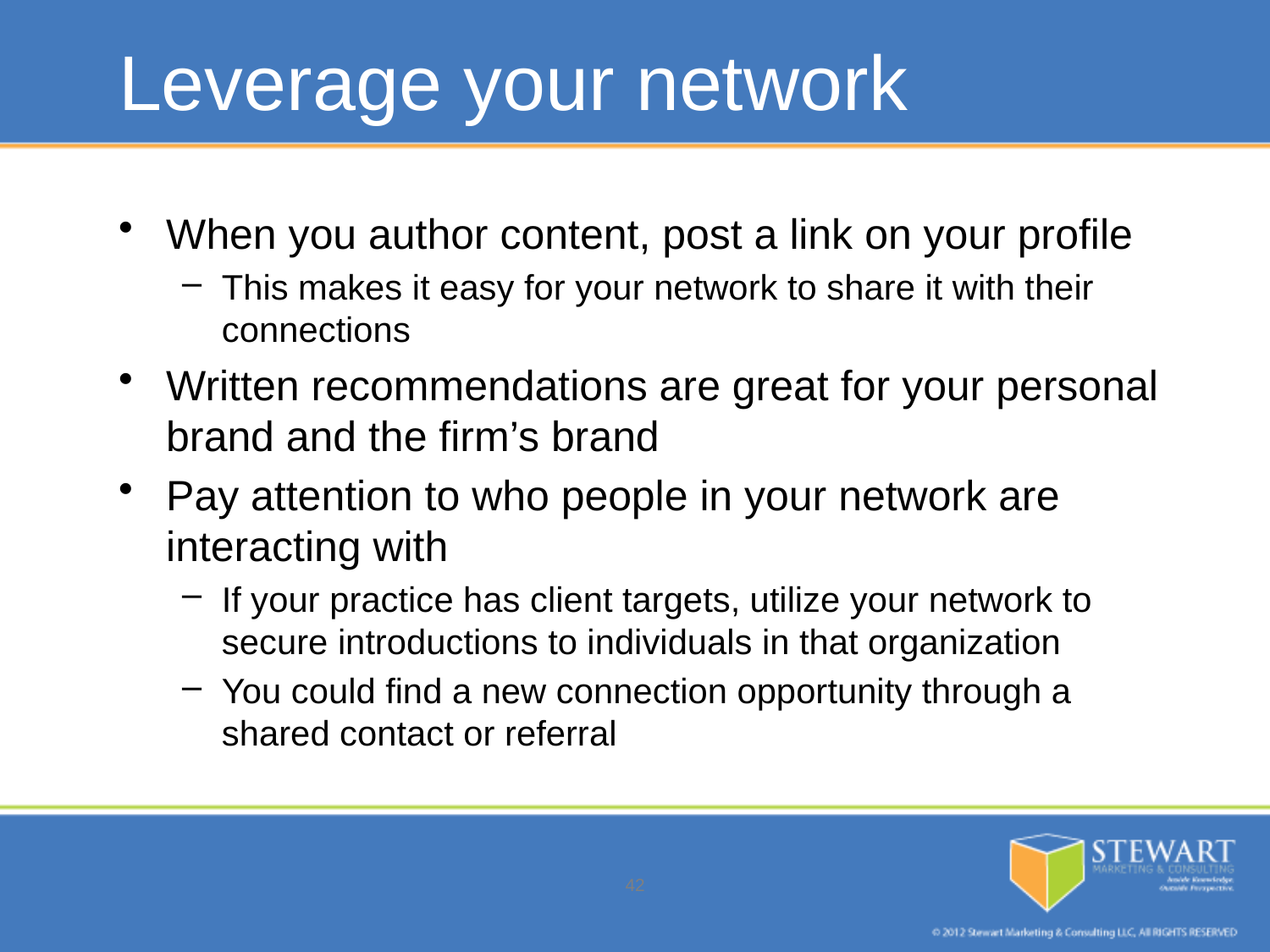

# Leverage your network
When you author content, post a link on your profile
This makes it easy for your network to share it with their connections
Written recommendations are great for your personal brand and the firm’s brand
Pay attention to who people in your network are interacting with
If your practice has client targets, utilize your network to secure introductions to individuals in that organization
You could find a new connection opportunity through a shared contact or referral
42